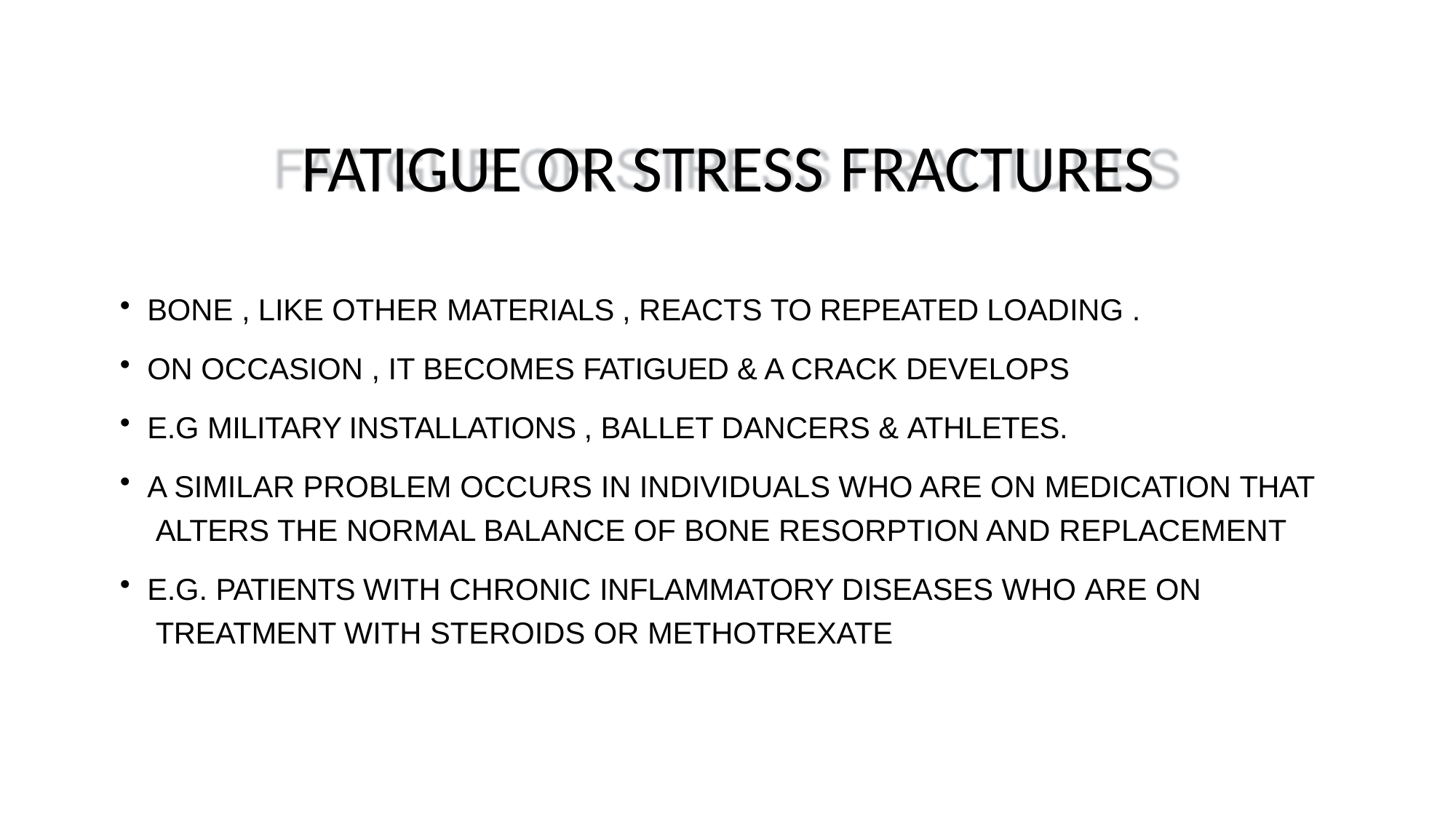

# FATIGUE OR STRESS FRACTURES
BONE , LIKE OTHER MATERIALS , REACTS TO REPEATED LOADING .
ON OCCASION , IT BECOMES FATIGUED & A CRACK DEVELOPS
E.G MILITARY INSTALLATIONS , BALLET DANCERS & ATHLETES.
A SIMILAR PROBLEM OCCURS IN INDIVIDUALS WHO ARE ON MEDICATION THAT  ALTERS THE NORMAL BALANCE OF BONE RESORPTION AND REPLACEMENT
E.G. PATIENTS WITH CHRONIC INFLAMMATORY DISEASES WHO ARE ON  TREATMENT WITH STEROIDS OR METHOTREXATE